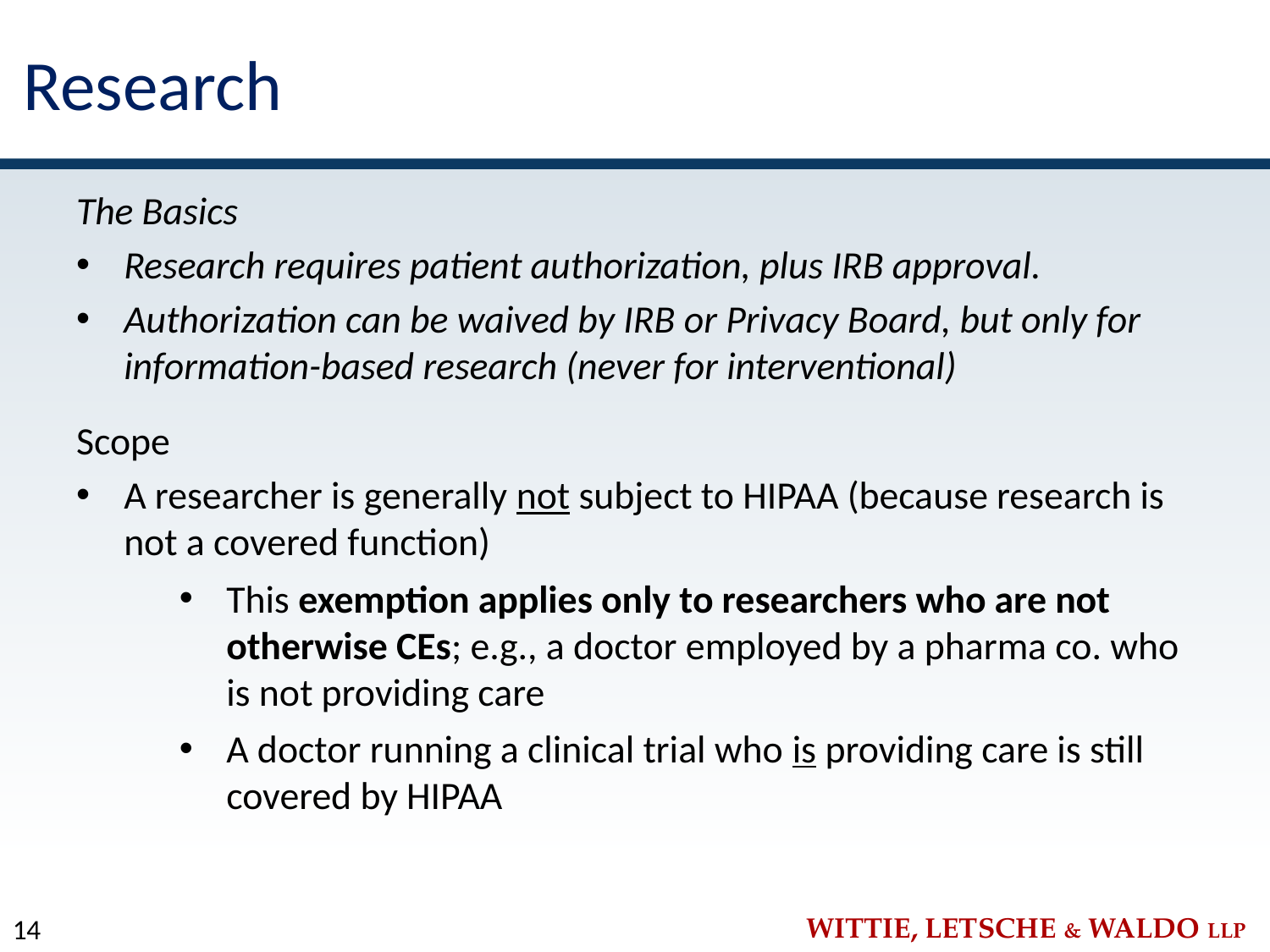

# Research
The Basics
Research requires patient authorization, plus IRB approval.
Authorization can be waived by IRB or Privacy Board, but only for information-based research (never for interventional)
Scope
A researcher is generally not subject to HIPAA (because research is not a covered function)
This exemption applies only to researchers who are not otherwise CEs; e.g., a doctor employed by a pharma co. who is not providing care
A doctor running a clinical trial who is providing care is still covered by HIPAA

14